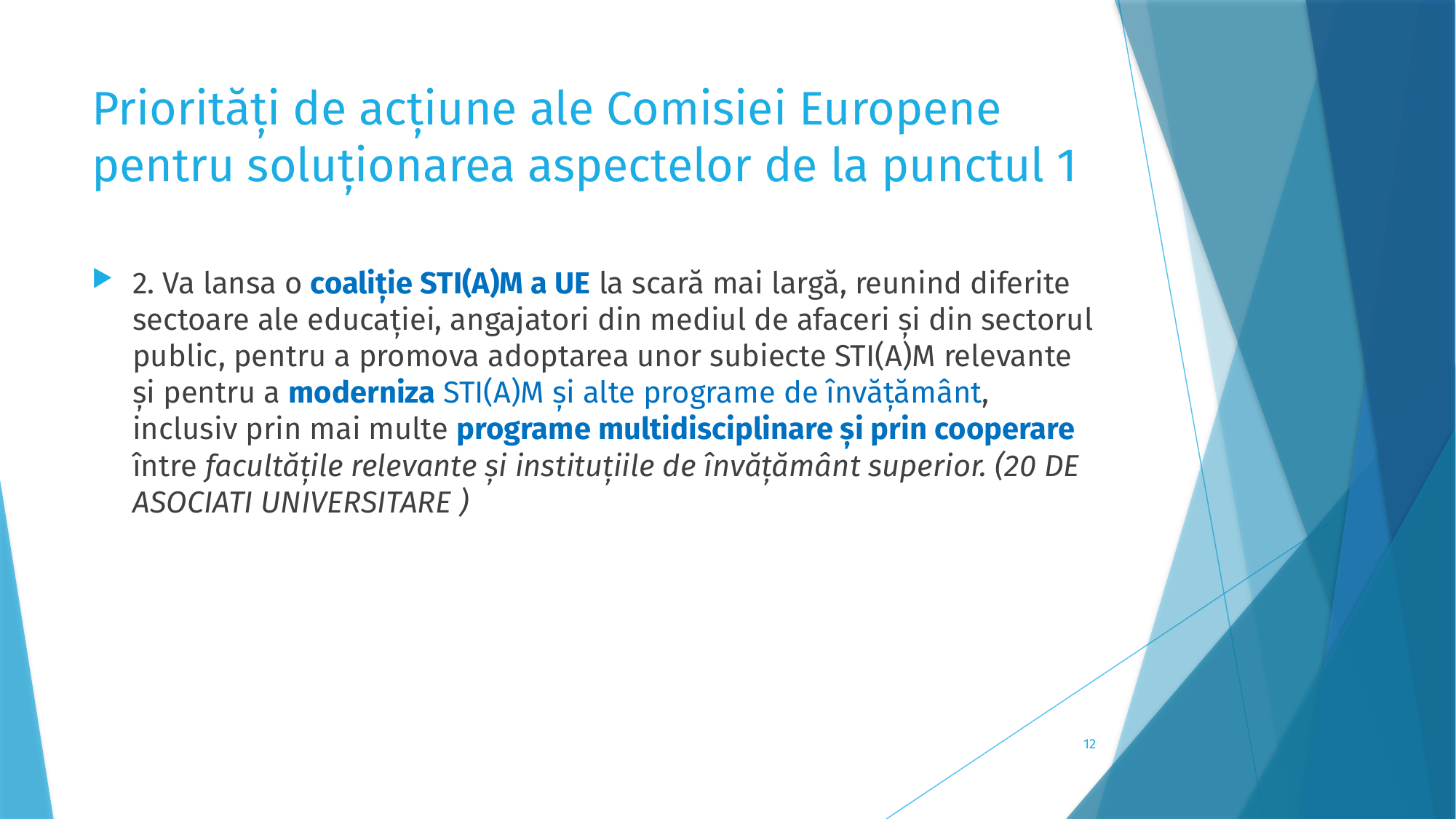

# Priorități de acțiune ale Comisiei Europene pentru soluționarea aspectelor de la punctul 1
2. Va lansa o coaliție STI(A)M a UE la scară mai largă, reunind diferite sectoare ale educației, angajatori din mediul de afaceri și din sectorul public, pentru a promova adoptarea unor subiecte STI(A)M relevante și pentru a moderniza STI(A)M și alte programe de învățământ, inclusiv prin mai multe programe multidisciplinare și prin cooperare între facultățile relevante și instituțiile de învățământ superior. (20 DE ASOCIATI UNIVERSITARE )

12